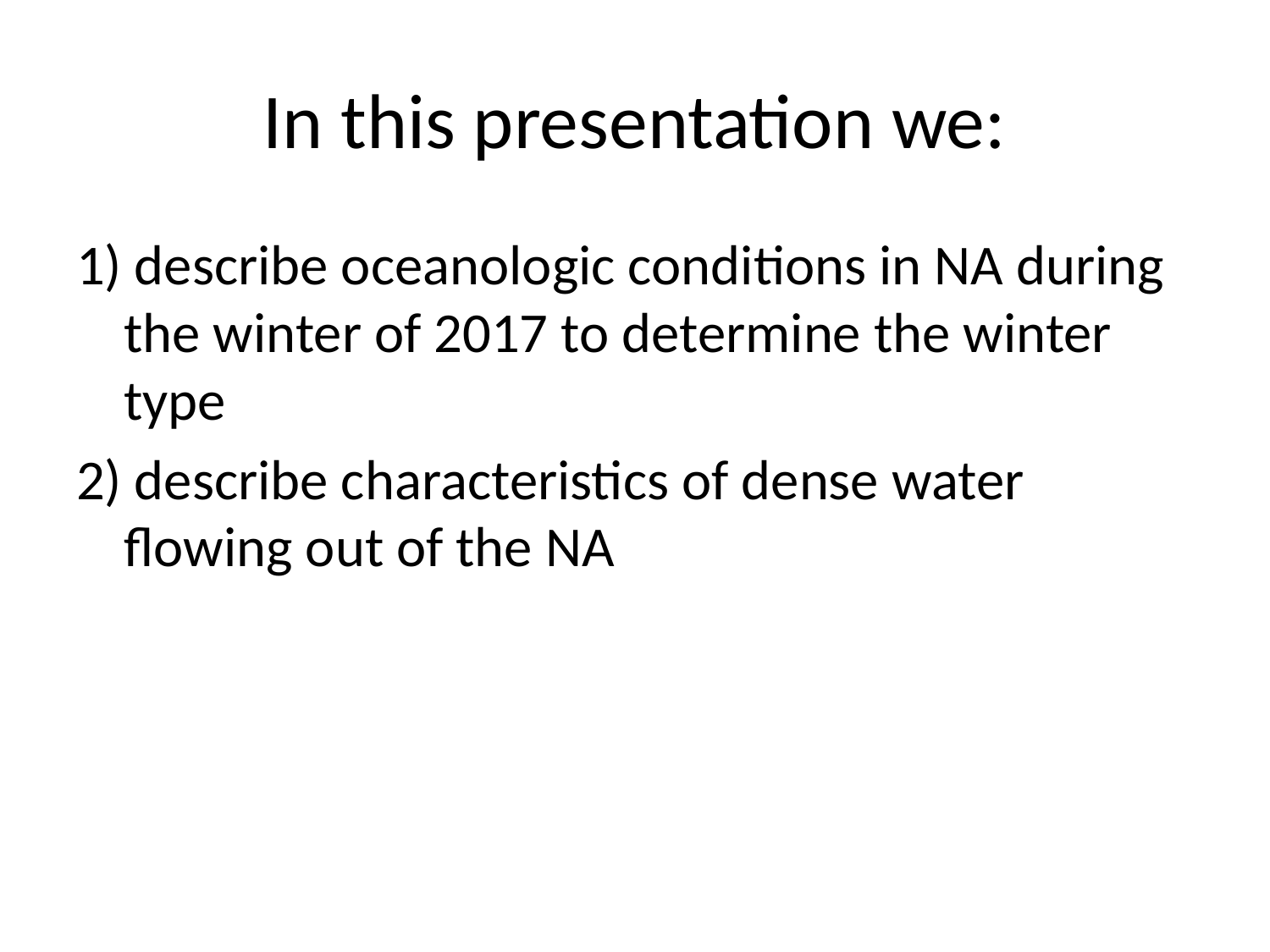

# In this presentation we:
1) describe oceanologic conditions in NA during the winter of 2017 to determine the winter type
2) describe characteristics of dense water flowing out of the NA